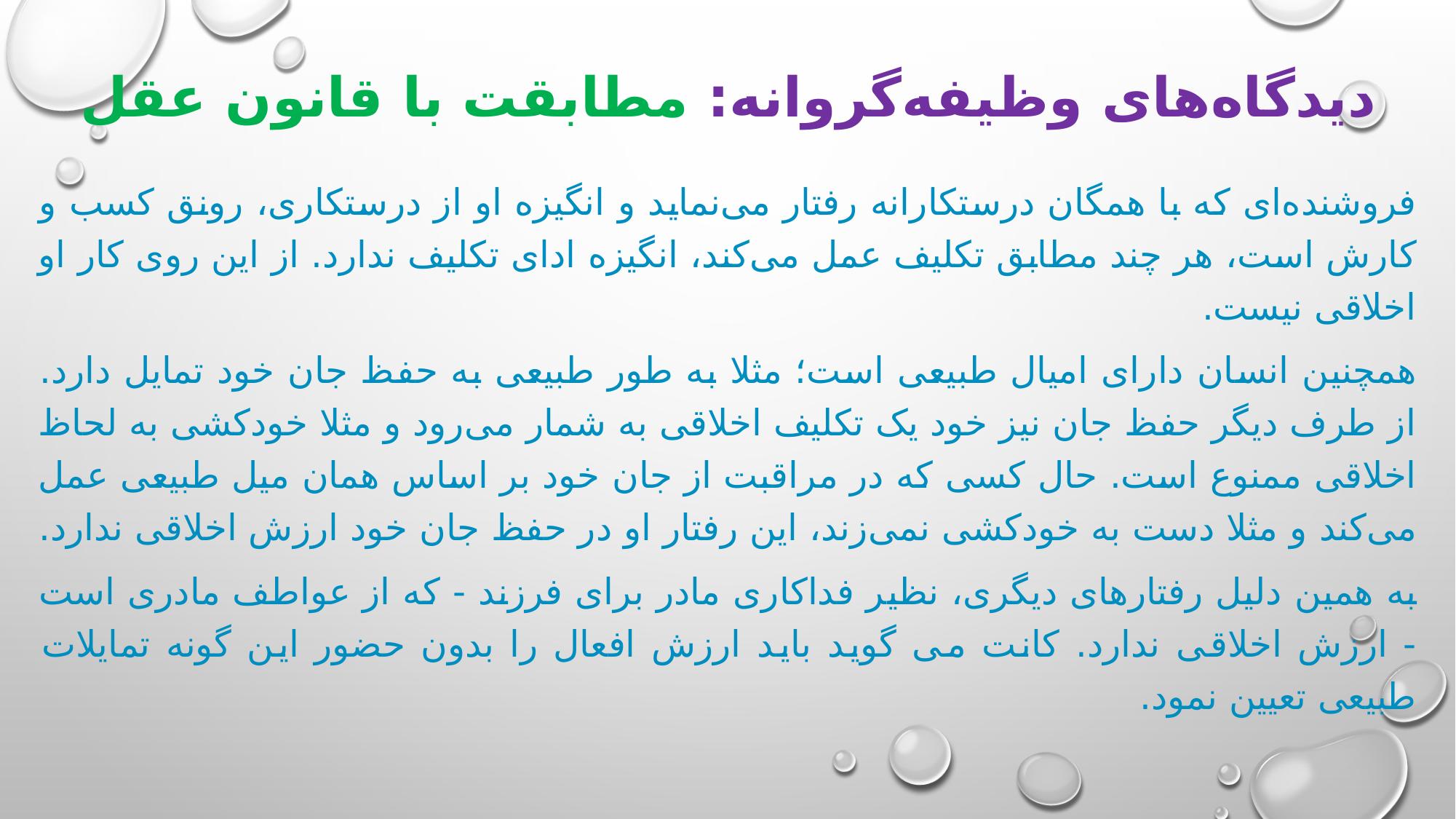

# دیدگاه‌های وظیفه‌گروانه: مطابقت با قانون عقل
فروشنده‌ای که با همگان درستکارانه رفتار می‌نماید و انگیزه او از درستکاری، رونق کسب و کارش است، هر چند مطابق تکلیف عمل می‌کند، انگیزه ادای تکلیف ندارد. از این روی کار او اخلاقی نیست.
همچنین انسان دارای امیال طبیعی است؛ مثلا به طور طبیعی به حفظ جان خود تمایل دارد. از طرف دیگر حفظ جان نیز خود یک تکلیف اخلاقی به شمار می‌رود و مثلا خودکشی به لحاظ اخلاقی ممنوع است. حال کسی که در مراقبت از جان خود بر اساس همان میل طبیعی عمل می‌کند و مثلا دست به خودکشی نمی‌زند، این رفتار او در حفظ جان خود ارزش اخلاقی ندارد.
به همین دلیل رفتارهای دیگری، نظیر فداکاری مادر برای فرزند - که از عواطف مادری است - ارزش اخلاقی ندارد. کانت می گوید باید ارزش افعال را بدون حضور این گونه تمایلات طبیعی تعیین نمود.